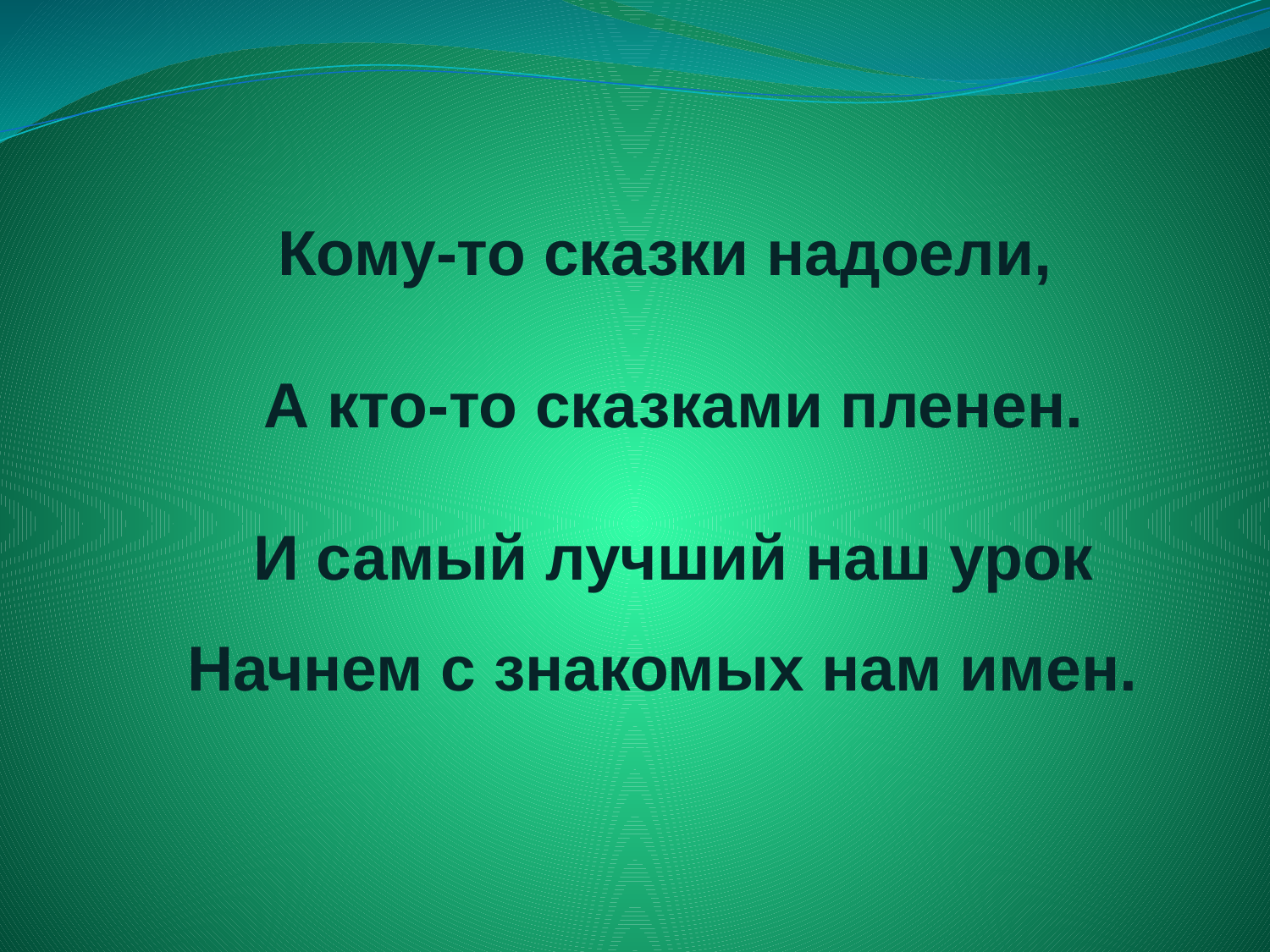

# Кому-то сказки надоели,  А кто-то сказками пленен. И самый лучший наш урок Начнем с знакомых нам имен.